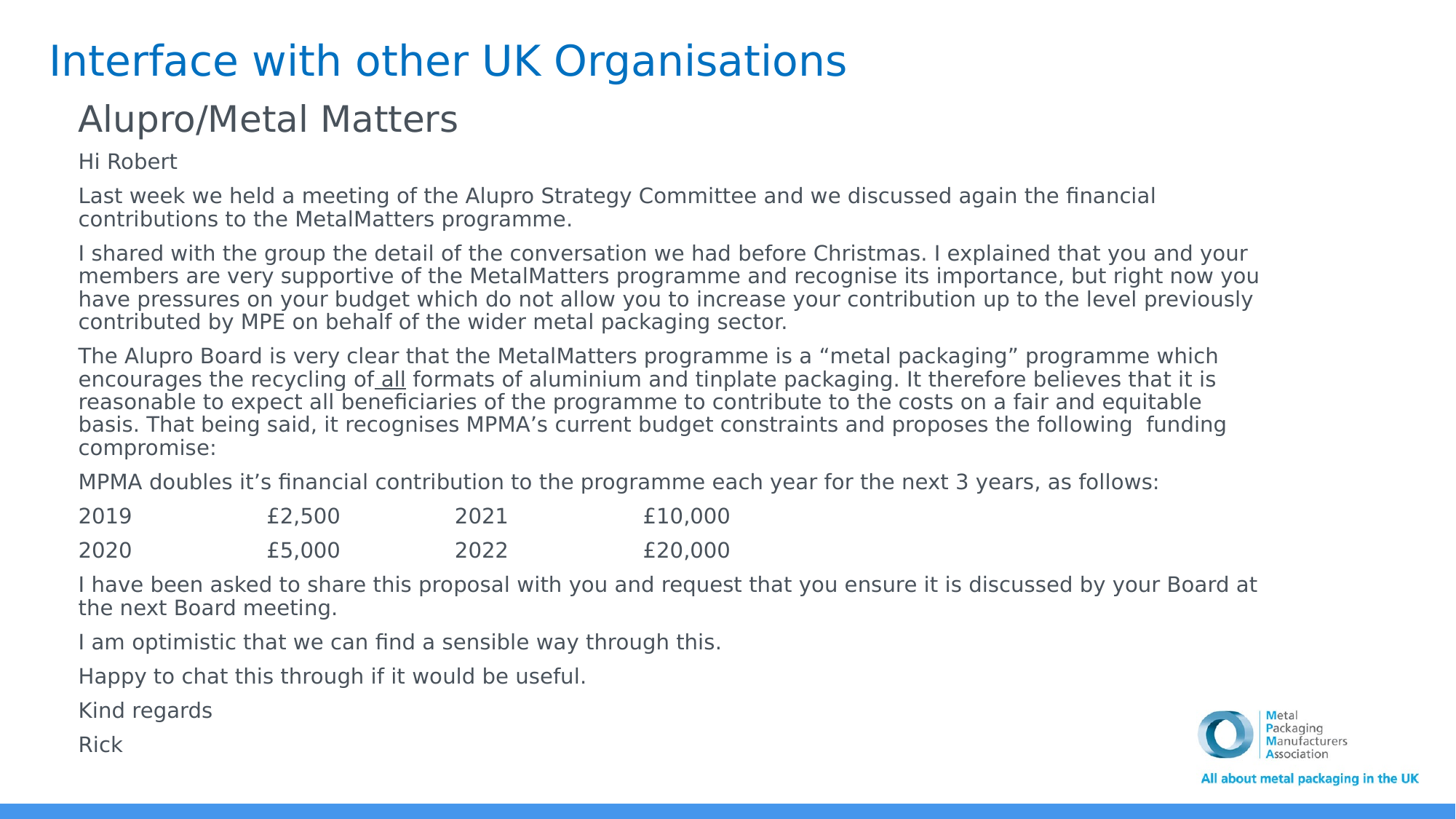

Interface with other UK Organisations
Alupro/Metal Matters
Hi Robert
Last week we held a meeting of the Alupro Strategy Committee and we discussed again the financial contributions to the MetalMatters programme.
I shared with the group the detail of the conversation we had before Christmas. I explained that you and your members are very supportive of the MetalMatters programme and recognise its importance, but right now you have pressures on your budget which do not allow you to increase your contribution up to the level previously contributed by MPE on behalf of the wider metal packaging sector.
The Alupro Board is very clear that the MetalMatters programme is a “metal packaging” programme which encourages the recycling of all formats of aluminium and tinplate packaging. It therefore believes that it is reasonable to expect all beneficiaries of the programme to contribute to the costs on a fair and equitable basis. That being said, it recognises MPMA’s current budget constraints and proposes the following  funding compromise:
MPMA doubles it’s financial contribution to the programme each year for the next 3 years, as follows:
2019                    £2,500                 2021                    £10,000
2020                    £5,000                 2022                    £20,000
I have been asked to share this proposal with you and request that you ensure it is discussed by your Board at the next Board meeting.
I am optimistic that we can find a sensible way through this.
Happy to chat this through if it would be useful.
Kind regards
Rick